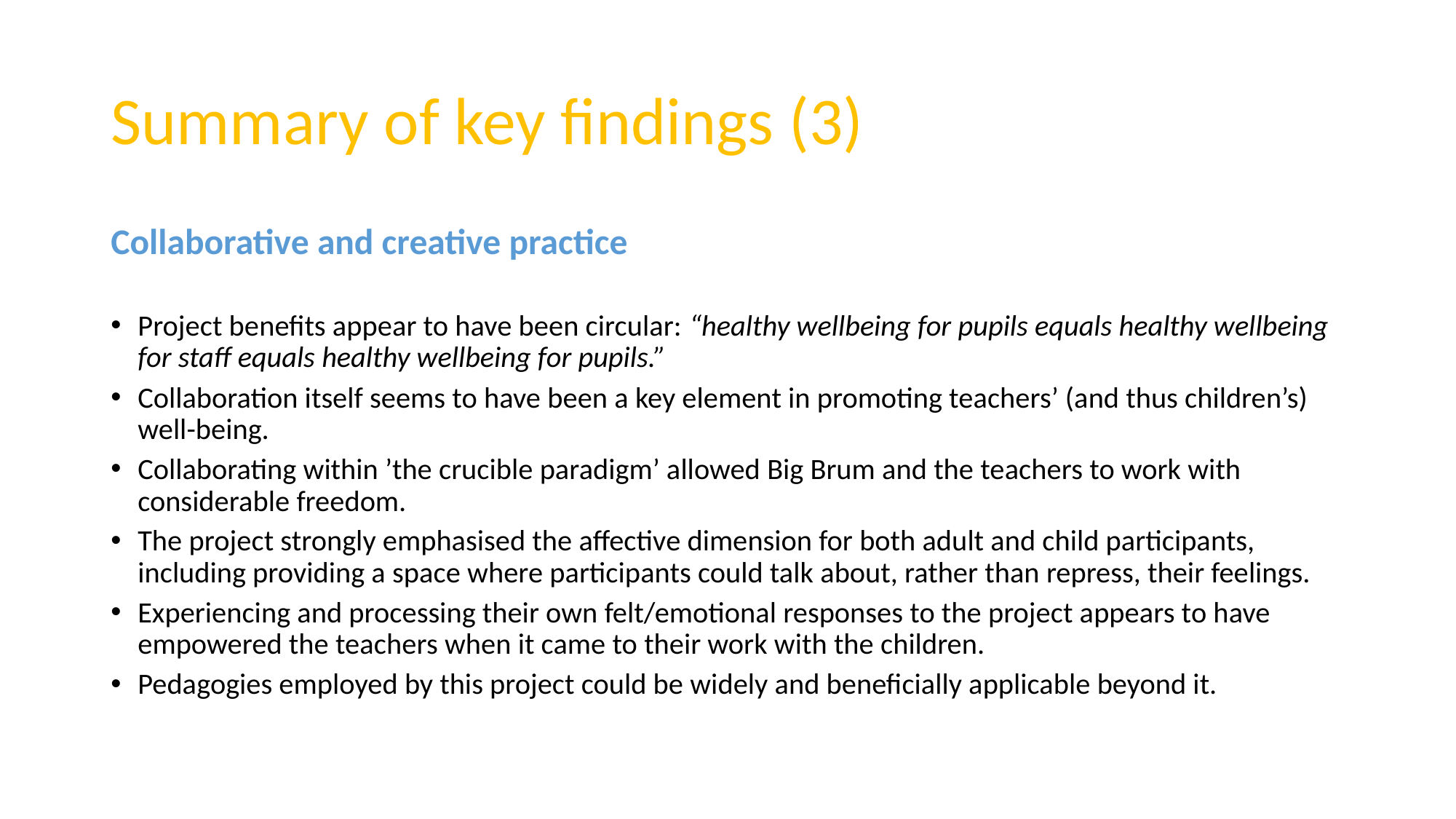

# Summary of key findings (3)
Collaborative and creative practice

Project benefits appear to have been circular: “healthy wellbeing for pupils equals healthy wellbeing for staff equals healthy wellbeing for pupils.”
Collaboration itself seems to have been a key element in promoting teachers’ (and thus children’s) well-being.
Collaborating within ’the crucible paradigm’ allowed Big Brum and the teachers to work with considerable freedom.
The project strongly emphasised the affective dimension for both adult and child participants, including providing a space where participants could talk about, rather than repress, their feelings.
Experiencing and processing their own felt/emotional responses to the project appears to have empowered the teachers when it came to their work with the children.
Pedagogies employed by this project could be widely and beneficially applicable beyond it.